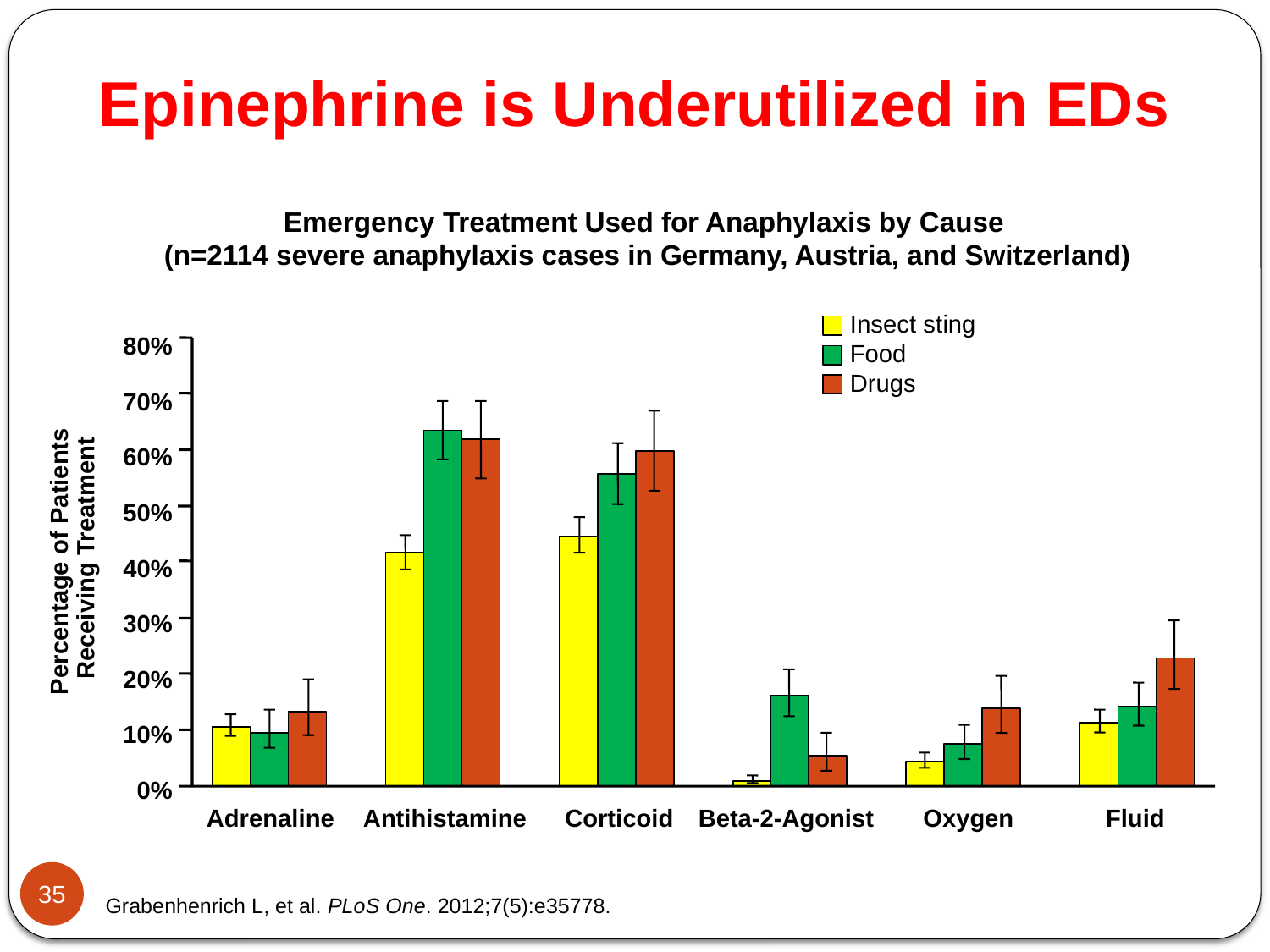

# Epinephrine is Underutilized in EDs
Emergency Treatment Used for Anaphylaxis by Cause
(n=2114 severe anaphylaxis cases in Germany, Austria, and Switzerland)
80%
70%
60%
50%
40%
30%
20%
10%
0%
Insect sting
Food
Drugs

Percentage of Patients
Receiving Treatment

	Adrenaline	Antihistamine	Corticoid	Beta-2-Agonist	Oxygen	Fluid
35
Grabenhenrich L, et al. PLoS One. 2012;7(5):e35778.